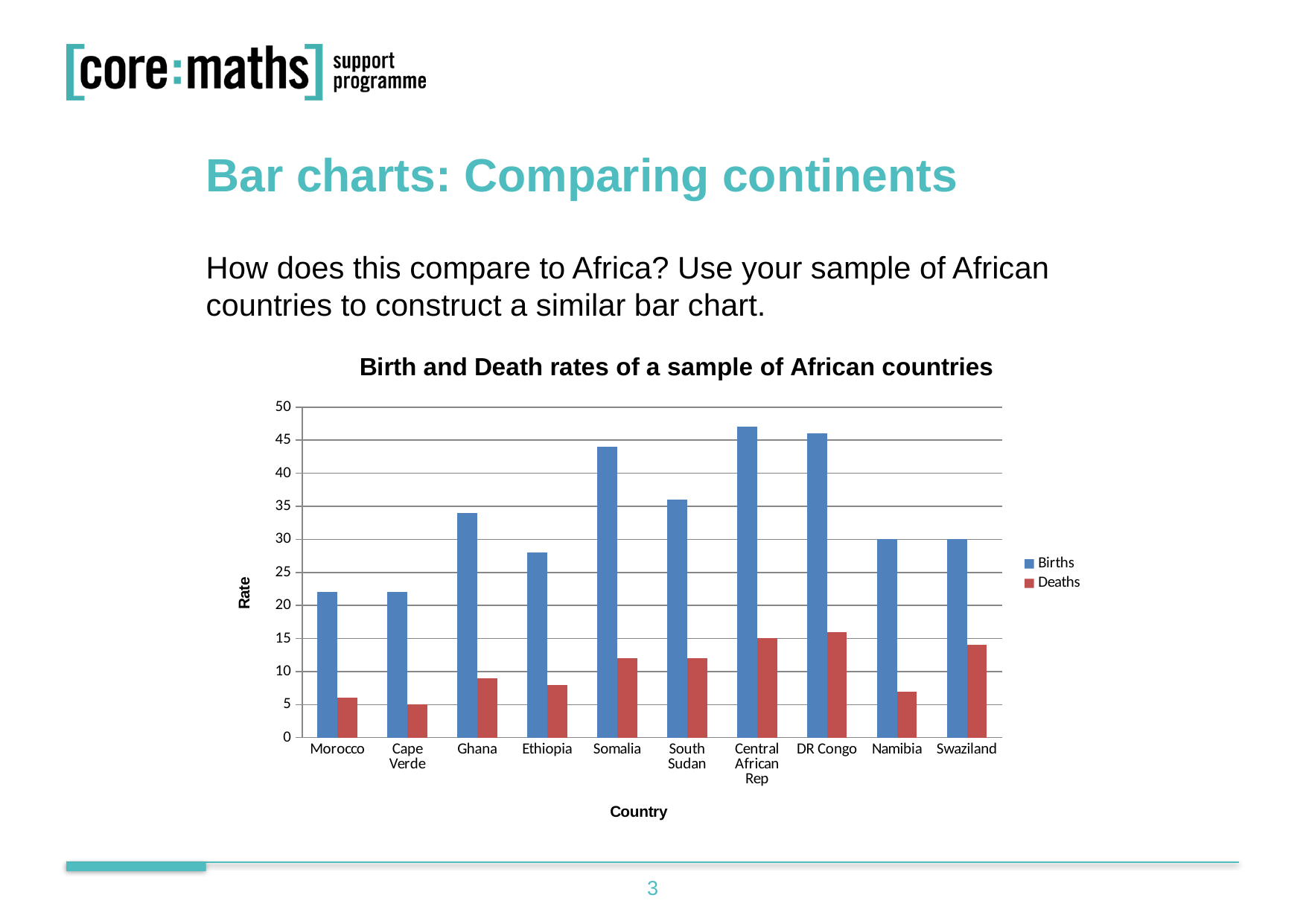

Bar charts: Comparing continents

How does this compare to Africa? Use your sample of African countries to construct a similar bar chart.

### Chart: Birth and Death rates of a sample of African countries

| Category |  |  |
|---|---|---|
| Morocco | 22.0 | 6.0 |
| Cape Verde | 22.0 | 5.0 |
| Ghana | 34.0 | 9.0 |
| Ethiopia | 28.0 | 8.0 |
| Somalia | 44.0 | 12.0 |
| South Sudan | 36.0 | 12.0 |
| Central African Rep | 47.0 | 15.0 |
| DR Congo | 46.0 | 16.0 |
| Namibia | 30.0 | 7.0 |
| Swaziland | 30.0 | 14.0 |
3